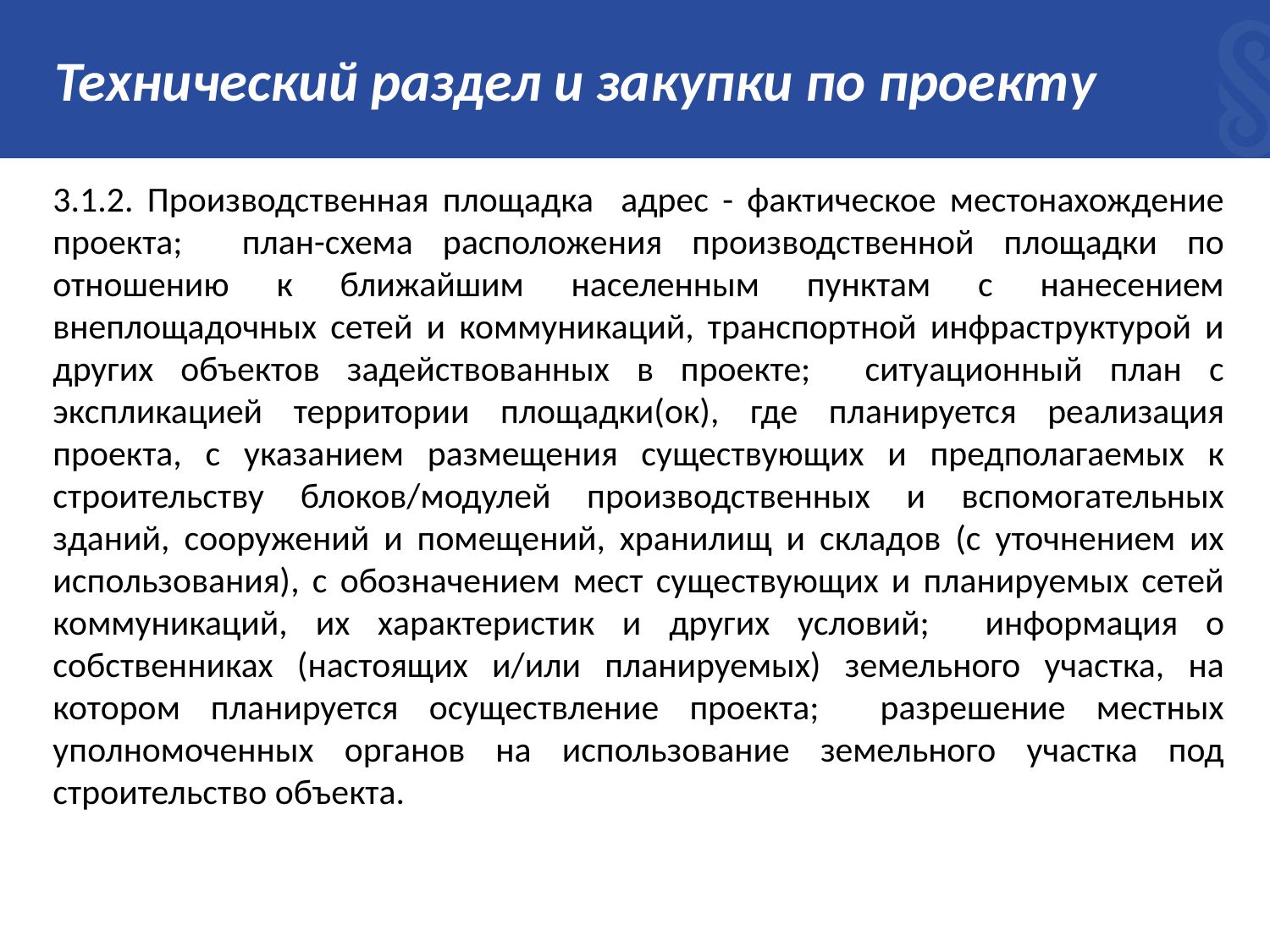

# Технический раздел и закупки по проекту
3.1.2. Производственная площадка  адрес - фактическое местонахождение проекта;  план-схема расположения производственной площадки по отношению к ближайшим населенным пунктам с нанесением внеплощадочных сетей и коммуникаций, транспортной инфраструктурой и других объектов задействованных в проекте;  ситуационный план с экспликацией территории площадки(ок), где планируется реализация проекта, с указанием размещения существующих и предполагаемых к строительству блоков/модулей производственных и вспомогательных зданий, сооружений и помещений, хранилищ и складов (с уточнением их использования), с обозначением мест существующих и планируемых сетей коммуникаций, их характеристик и других условий;  информация о собственниках (настоящих и/или планируемых) земельного участка, на котором планируется осуществление проекта;  разрешение местных уполномоченных органов на использование земельного участка под строительство объекта.